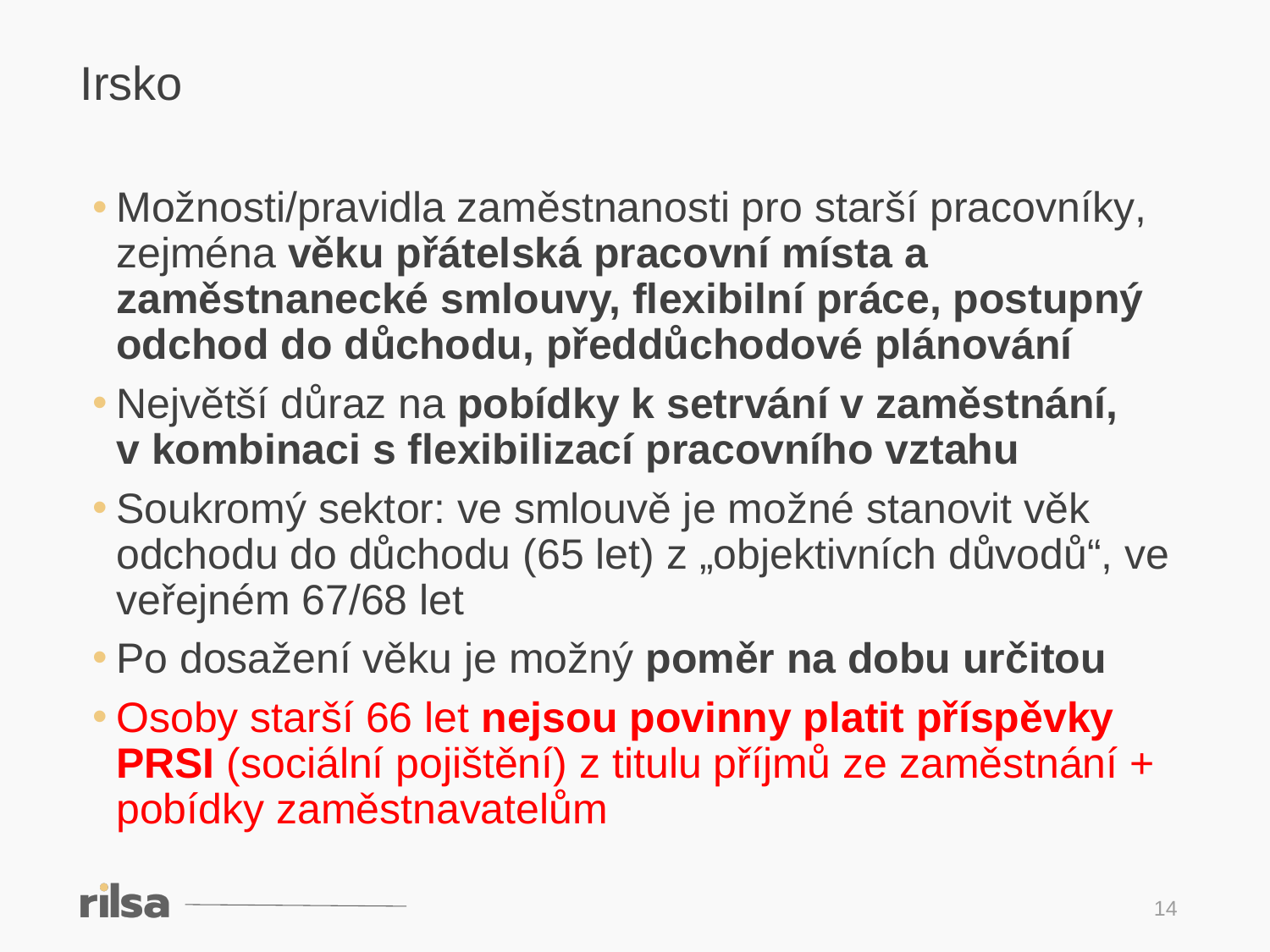

Irsko

Možnosti/pravidla zaměstnanosti pro starší pracovníky, zejména věku přátelská pracovní místa a zaměstnanecké smlouvy, flexibilní práce, postupný odchod do důchodu, předdůchodové plánování
Největší důraz na pobídky k setrvání v zaměstnání, v kombinaci s flexibilizací pracovního vztahu
Soukromý sektor: ve smlouvě je možné stanovit věk odchodu do důchodu (65 let) z „objektivních důvodů“, ve veřejném 67/68 let
Po dosažení věku je možný poměr na dobu určitou
Osoby starší 66 let nejsou povinny platit příspěvky PRSI (sociální pojištění) z titulu příjmů ze zaměstnání + pobídky zaměstnavatelům

14